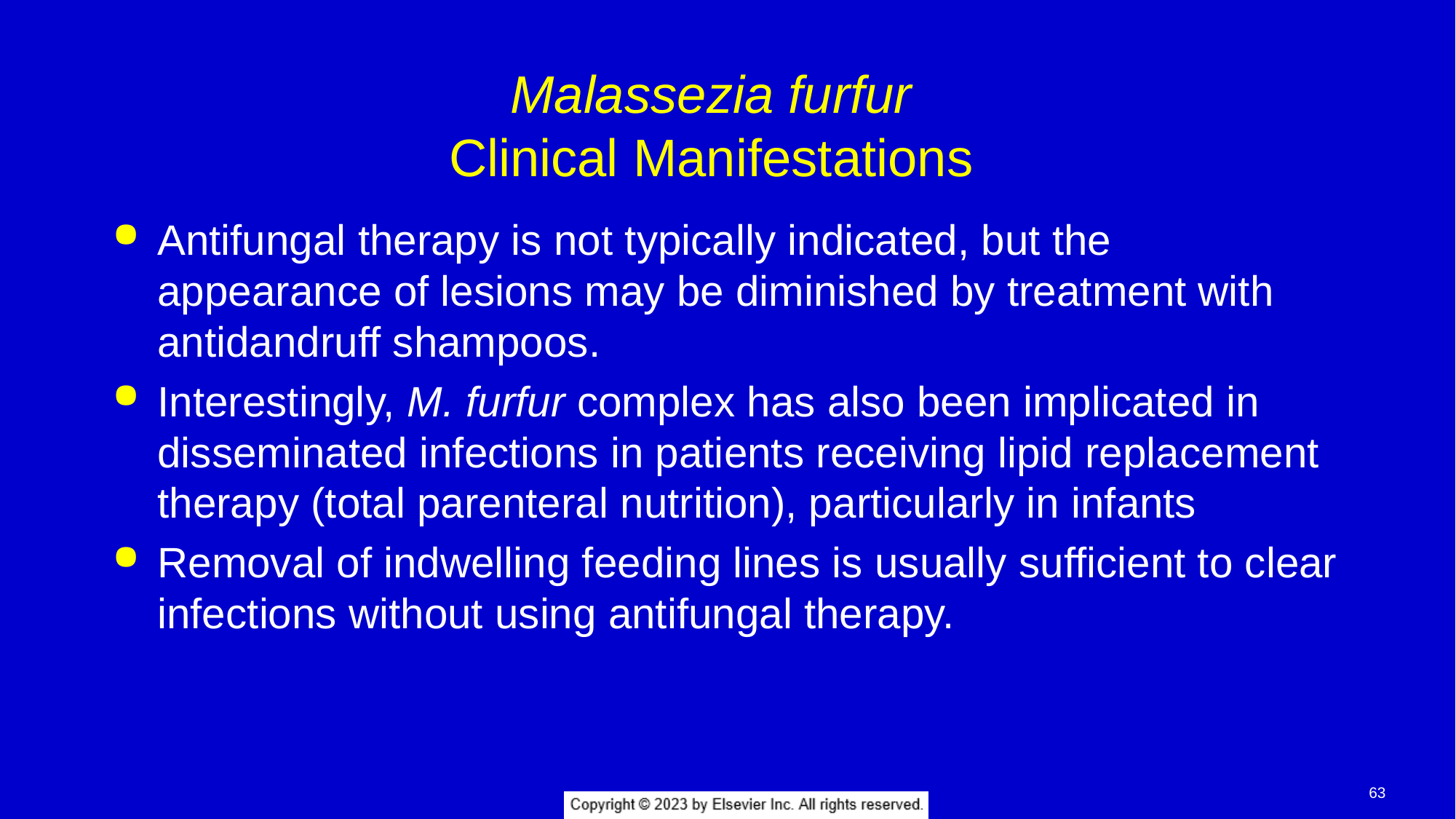

# Malassezia furfur Clinical Manifestations
Antifungal therapy is not typically indicated, but the appearance of lesions may be diminished by treatment with antidandruff shampoos.
Interestingly, M. furfur complex has also been implicated in disseminated infections in patients receiving lipid replacement therapy (total parenteral nutrition), particularly in infants
Removal of indwelling feeding lines is usually sufficient to clear infections without using antifungal therapy.